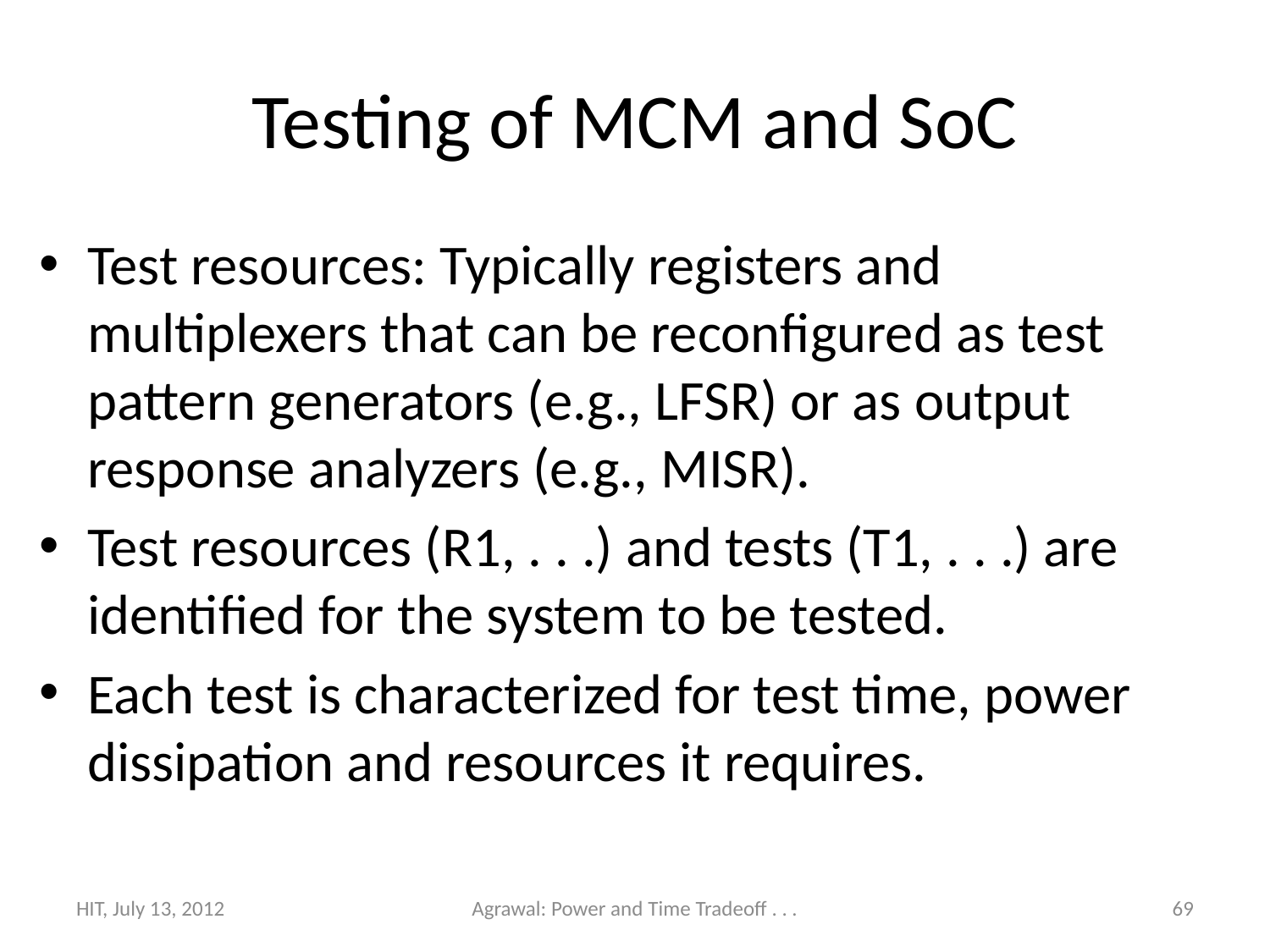

# Testing of MCM and SoC
Test resources: Typically registers and multiplexers that can be reconfigured as test pattern generators (e.g., LFSR) or as output response analyzers (e.g., MISR).
Test resources (R1, . . .) and tests (T1, . . .) are identified for the system to be tested.
Each test is characterized for test time, power dissipation and resources it requires.
HIT, July 13, 2012
Agrawal: Power and Time Tradeoff . . .
69